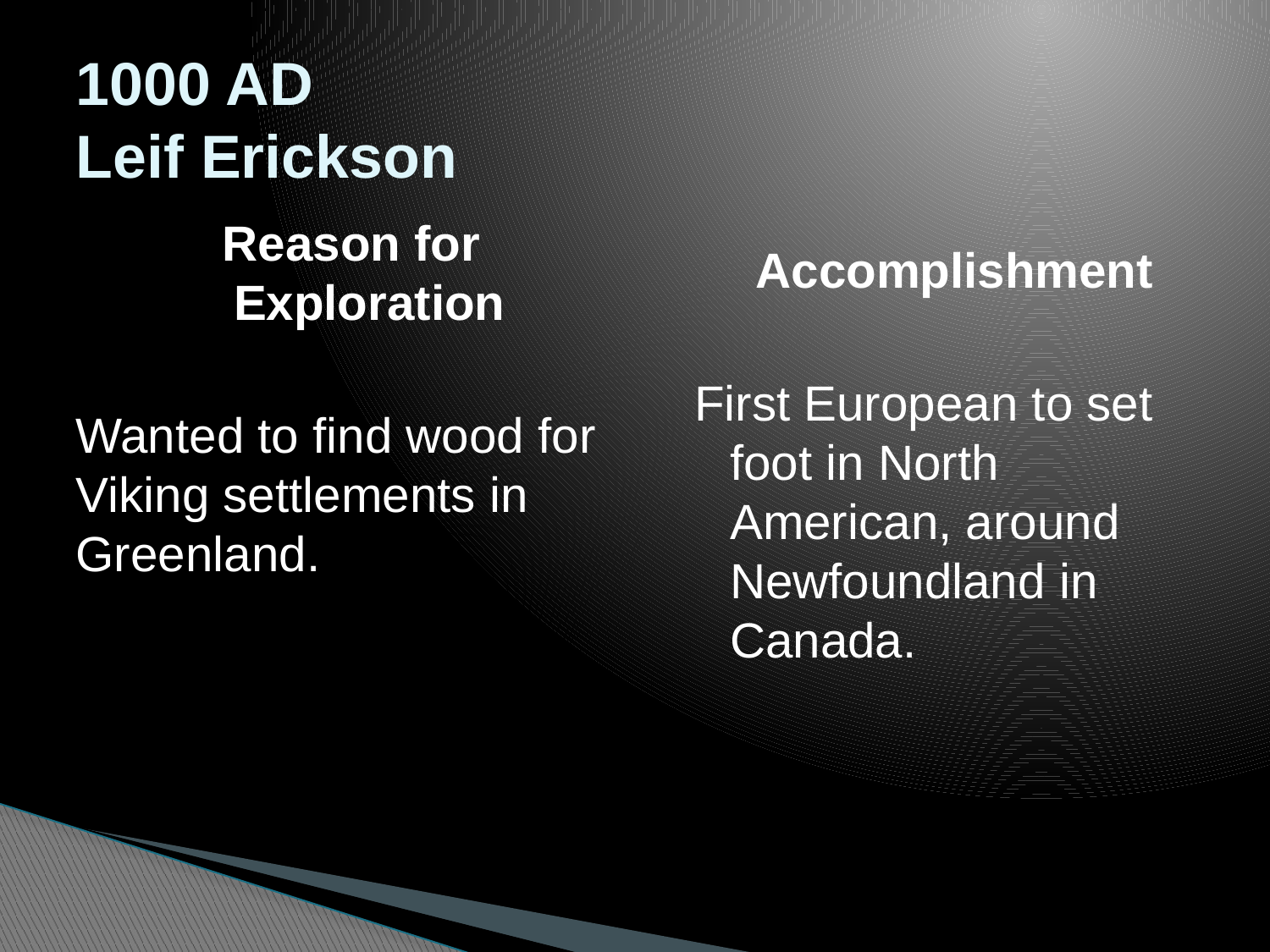

# 1000 AD Leif Erickson
Reason for Exploration

Wanted to find wood for Viking settlements in Greenland.
Accomplishment

First European to set foot in North American, around Newfoundland in Canada.